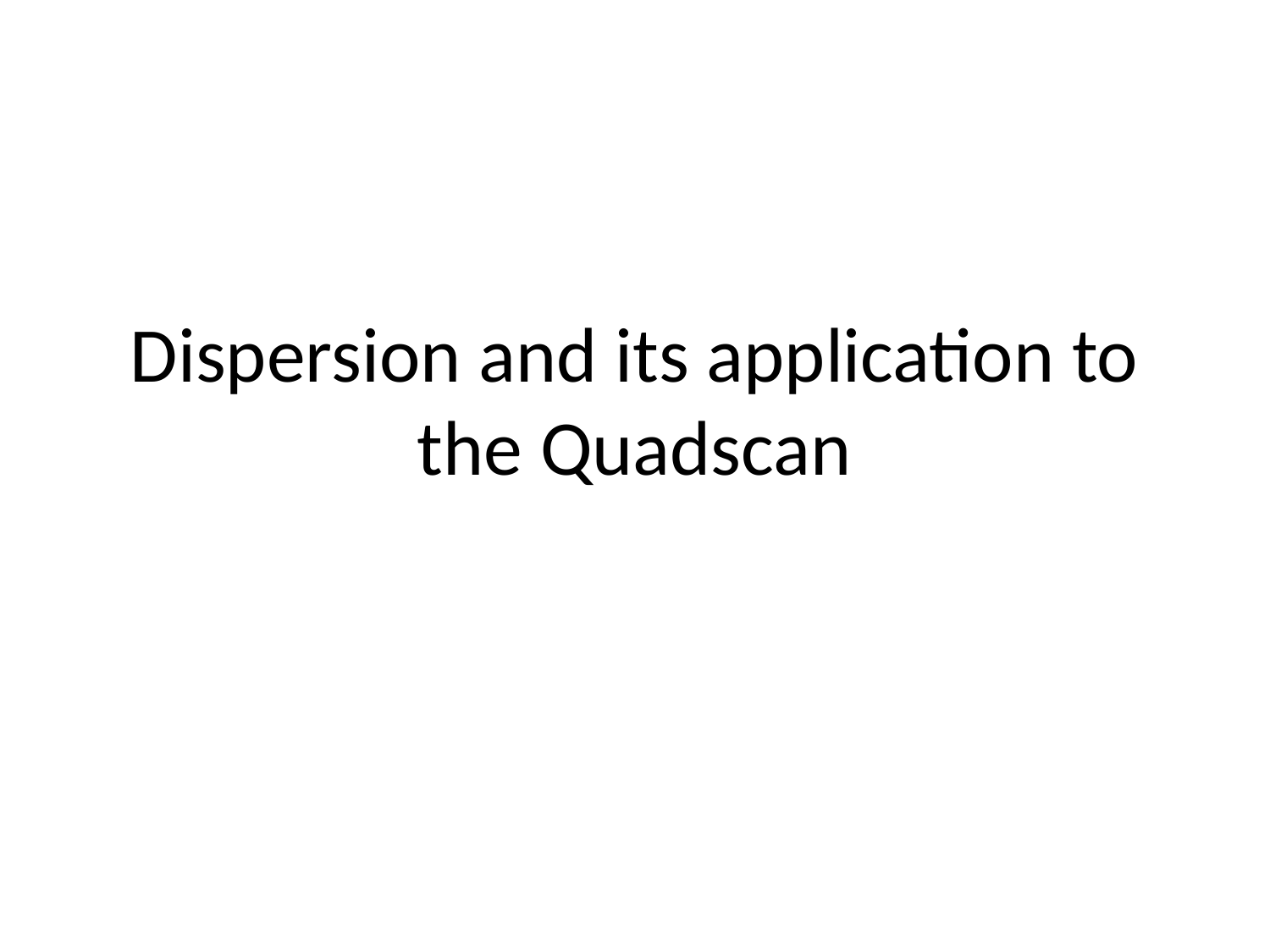

# Dispersion and its application to the Quadscan